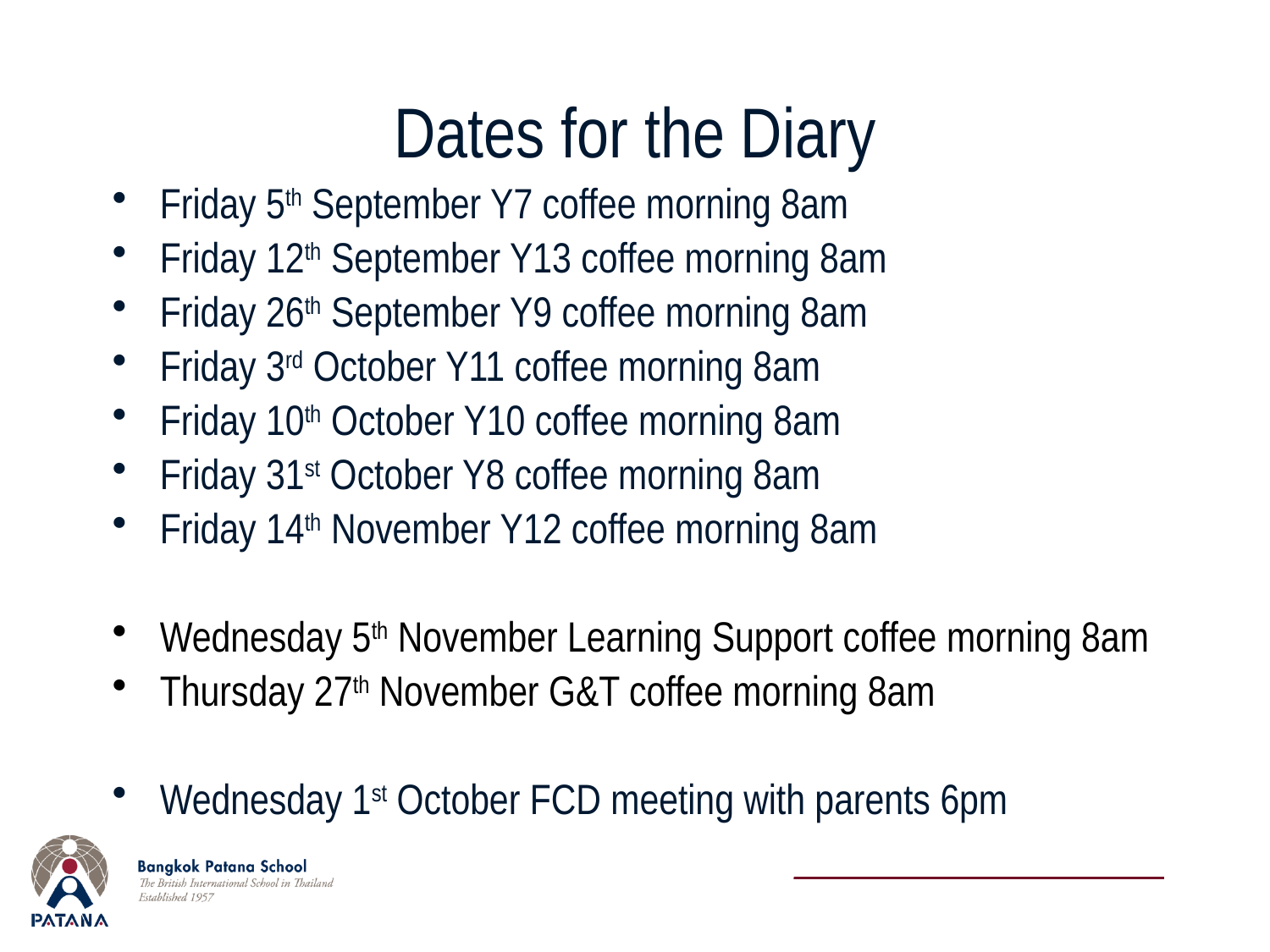

# Dates for the Diary
Friday 5th September Y7 coffee morning 8am
Friday 12th September Y13 coffee morning 8am
Friday 26th September Y9 coffee morning 8am
Friday 3rd October Y11 coffee morning 8am
Friday 10th October Y10 coffee morning 8am
Friday 31st October Y8 coffee morning 8am
Friday 14th November Y12 coffee morning 8am

Wednesday 5th November Learning Support coffee morning 8am
Thursday 27th November G&T coffee morning 8am

Wednesday 1st October FCD meeting with parents 6pm